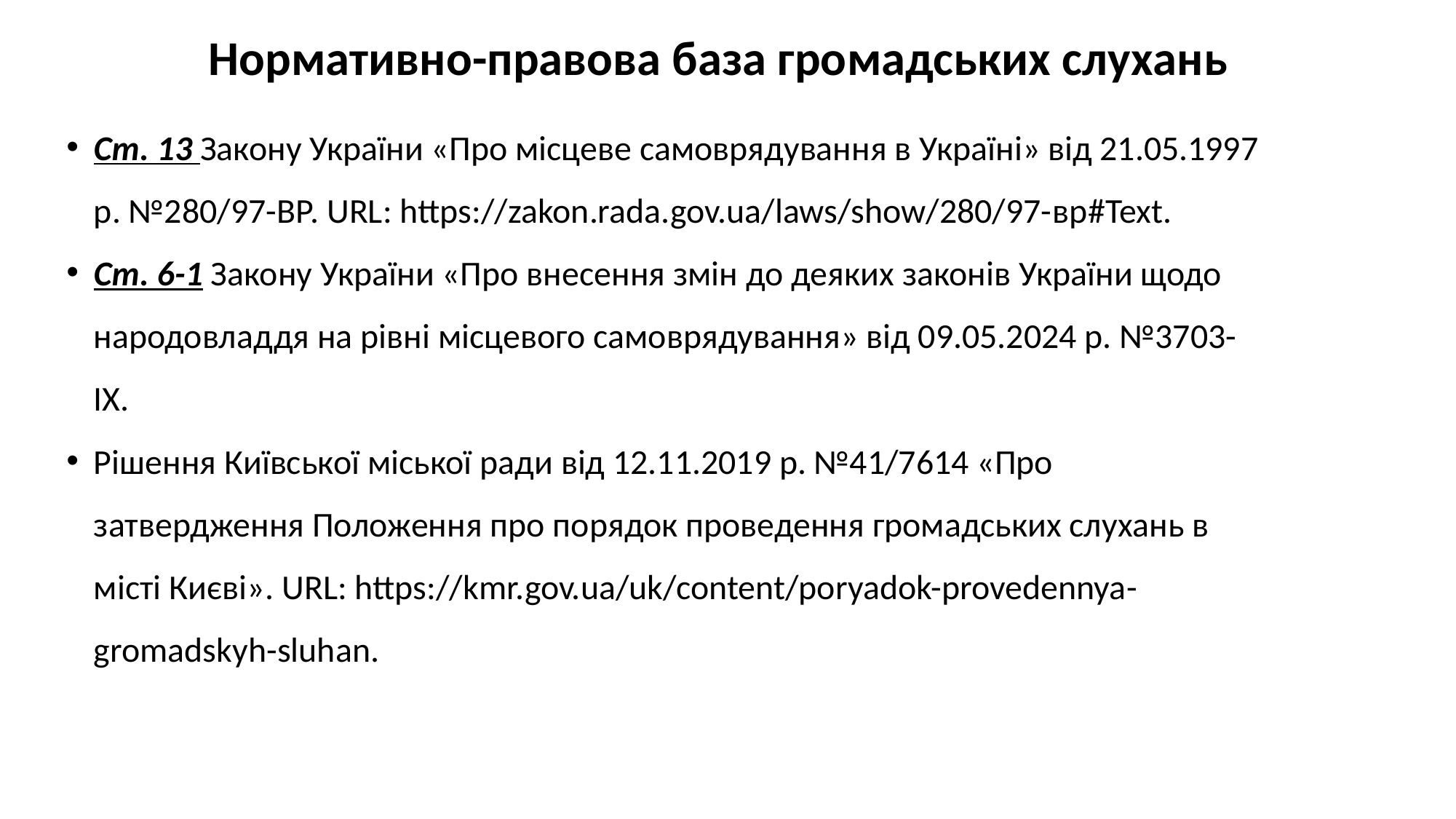

# Нормативно-правова база громадських слухань
Ст. 13 Закону України «Про місцеве самоврядування в Україні» від 21.05.1997 р. №280/97-ВР. URL: https://zakon.rada.gov.ua/laws/show/280/97-вр#Text.
Ст. 6-1 Закону України «Про внесення змін до деяких законів України щодо народовладдя на рівні місцевого самоврядування» від 09.05.2024 р. №3703-ІХ.
Рішення Київської міської ради від 12.11.2019 р. №41/7614 «Про затвердження Положення про порядок проведення громадських слухань в місті Києві». URL: https://kmr.gov.ua/uk/content/poryadok-provedennya-gromadskyh-sluhan.